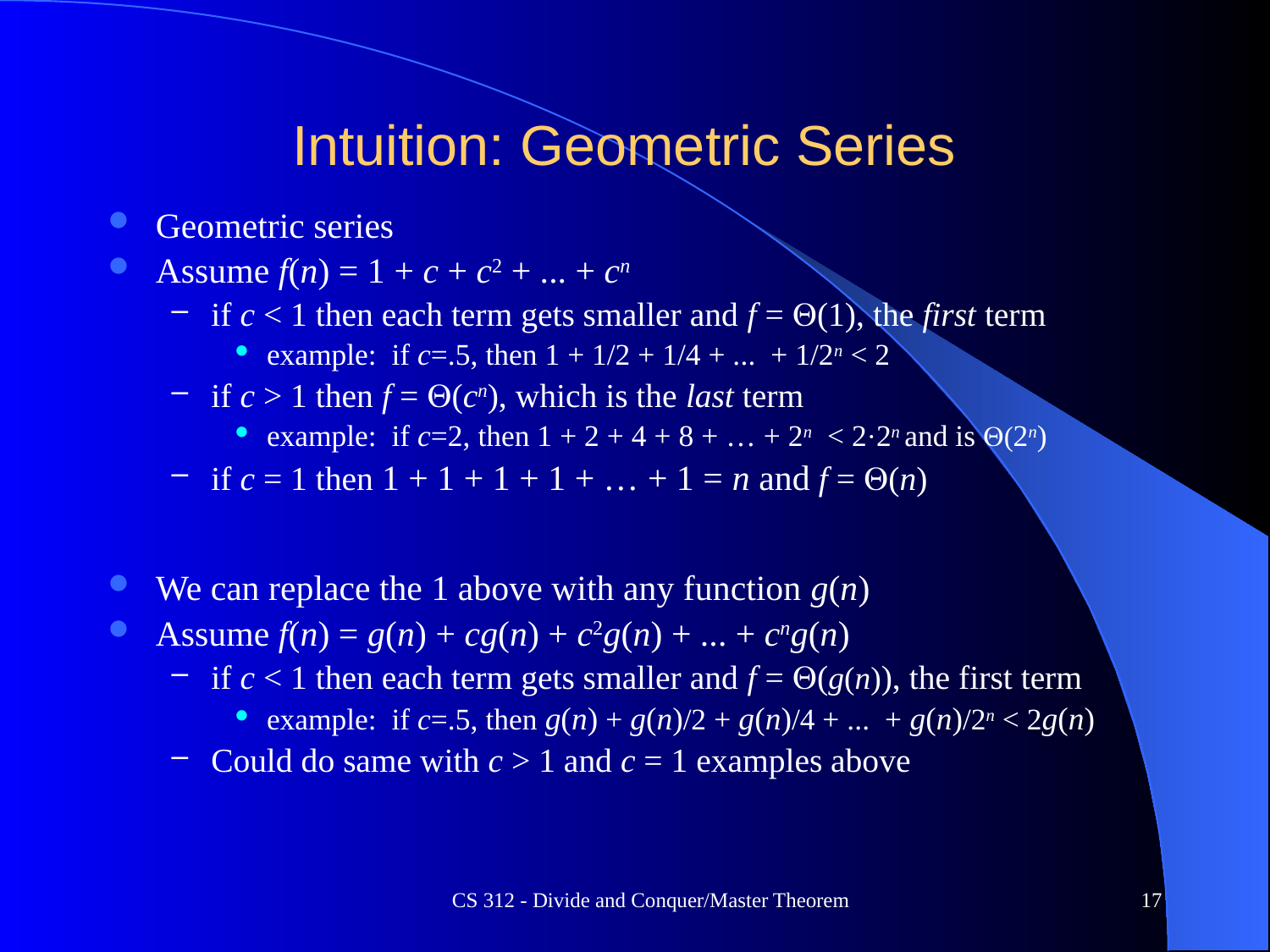

# Intuition: Geometric Series
Geometric series
Assume f(n) = 1 + c + c2 + ... + cn
if c < 1 then each term gets smaller and f = Θ(1), the first term
example:  if c=.5, then 1 + 1/2 + 1/4 + ...  + 1/2n < 2
if c > 1 then f = Θ(cn), which is the last term
example:  if c=2, then 1 + 2 + 4 + 8 + … + 2n  < 2·2n and is Θ(2n)
if c = 1 then 1 + 1 + 1 + 1 + … + 1 = n and f = Θ(n)

We can replace the 1 above with any function g(n)
Assume f(n) = g(n) + cg(n) + c2g(n) + ... + cng(n)
if c < 1 then each term gets smaller and f = Θ(g(n)), the first term
example:  if c=.5, then g(n) + g(n)/2 + g(n)/4 + ...  + g(n)/2n < 2g(n)
Could do same with c > 1 and c = 1 examples above

CS 312 - Divide and Conquer/Master Theorem
17